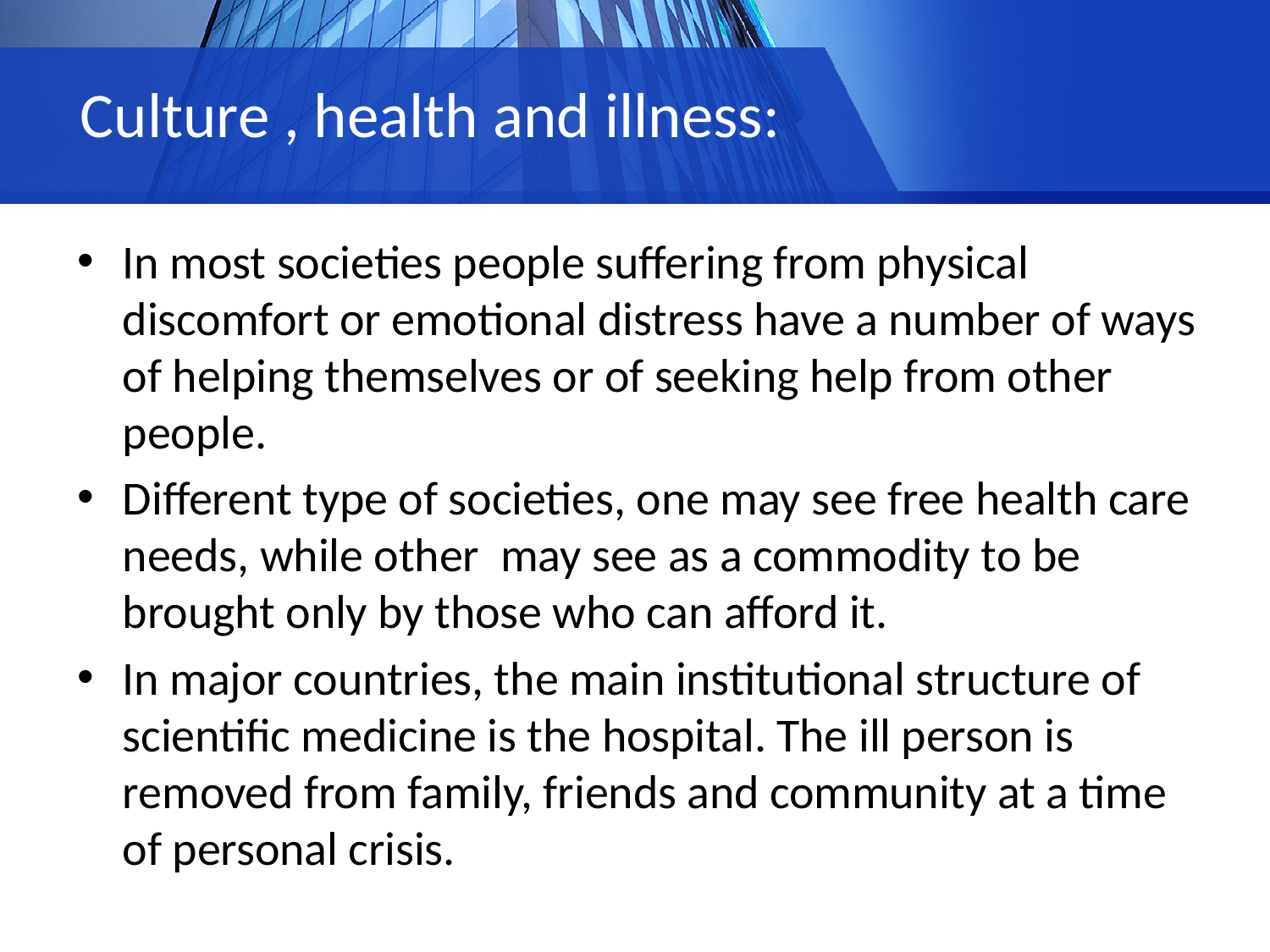

# Culture , health and illness:
In most societies people suffering from physical discomfort or emotional distress have a number of ways of helping themselves or of seeking help from other people.
Different type of societies, one may see free health care needs, while other  may see as a commodity to be brought only by those who can afford it.
In major countries, the main institutional structure of scientific medicine is the hospital. The ill person is removed from family, friends and community at a time of personal crisis.